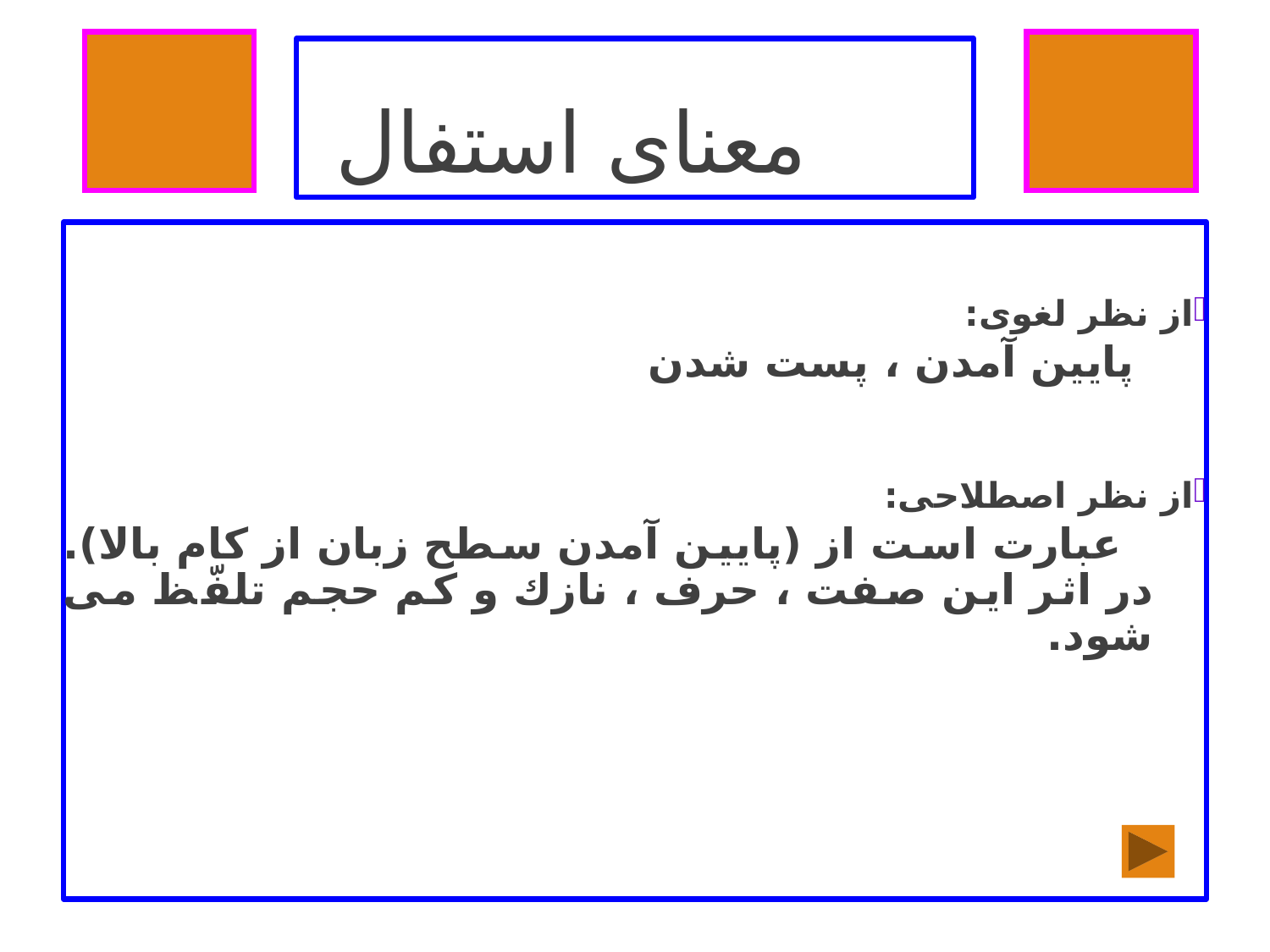

# معناى استفال

از نظر لغوی:
    پايين آمدن ، پست شدن

از نظر اصطلاحی:
    عبارت است از (پايين آمدن سطح زبان از كام بالا). در اثر اين صفت ، حرف ، نازك و كم حجم تلفّظ مى شود.